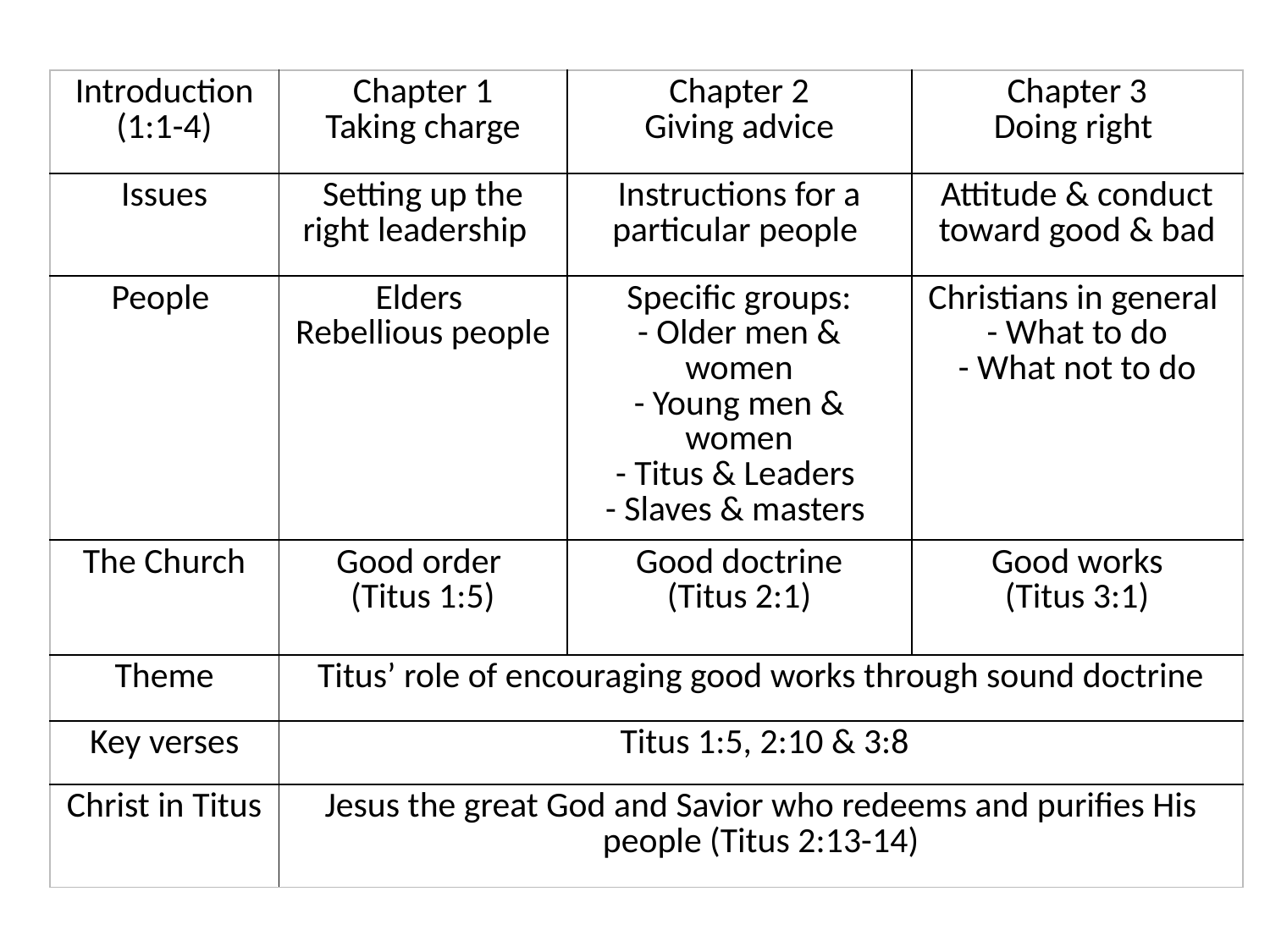

| Introduction (1:1-4) | Chapter 1 Taking charge | Chapter 2 Giving advice | Chapter 3 Doing right |
| --- | --- | --- | --- |
| Issues | Setting up the right leadership | Instructions for a particular people | Attitude & conduct toward good & bad |
| People | Elders Rebellious people | Specific groups: - Older men & women - Young men & women - Titus & Leaders - Slaves & masters | Christians in general - What to do - What not to do |
| The Church | Good order (Titus 1:5) | Good doctrine (Titus 2:1) | Good works (Titus 3:1) |
| Theme | Titus’ role of encouraging good works through sound doctrine |  |  |
| Key verses | Titus 1:5, 2:10 & 3:8 |  |  |
| Christ in Titus | Jesus the great God and Savior who redeems and purifies His people (Titus 2:13-14) |  |  |